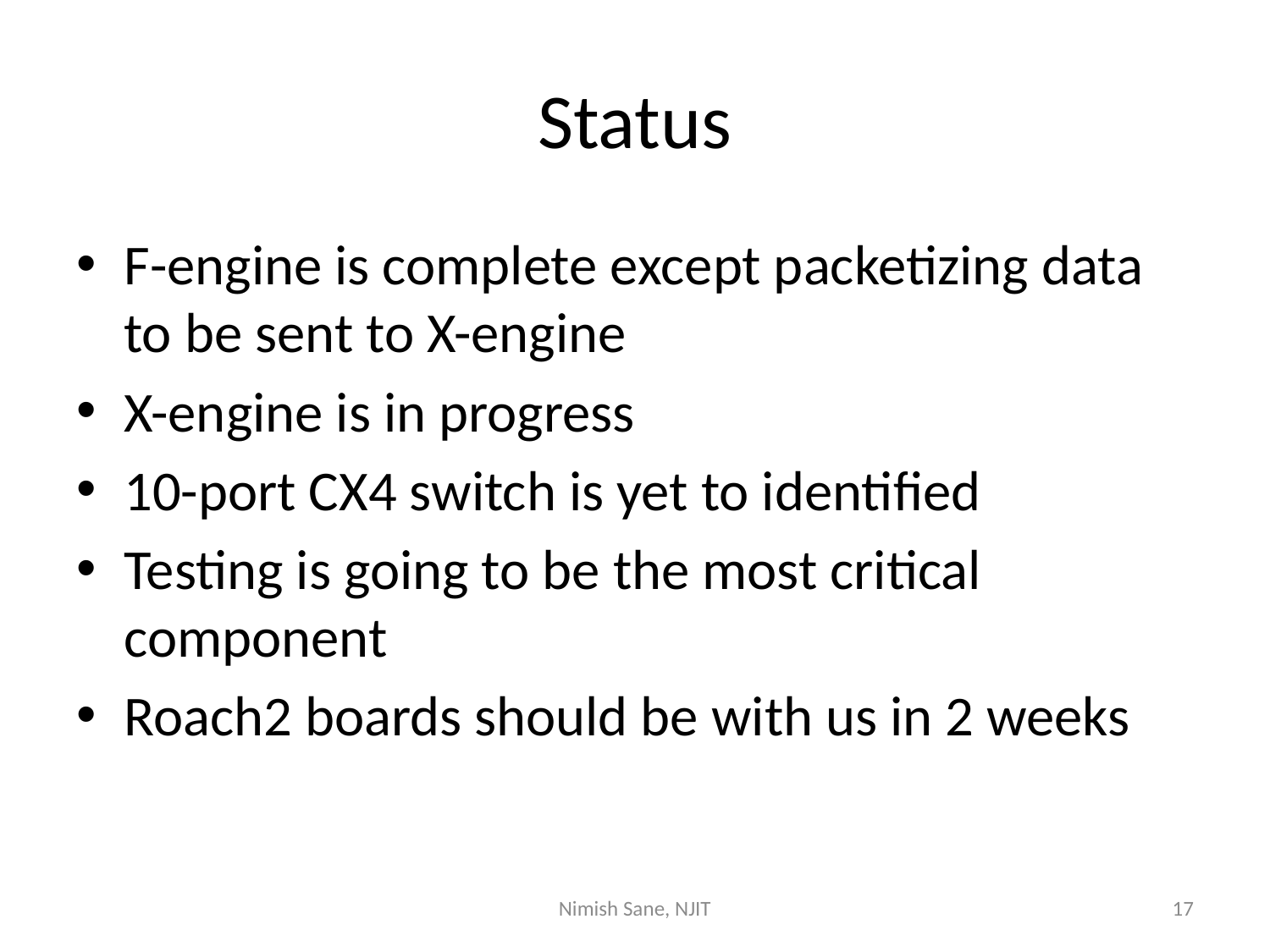

# Status
F-engine is complete except packetizing data to be sent to X-engine
X-engine is in progress
10-port CX4 switch is yet to identified
Testing is going to be the most critical component
Roach2 boards should be with us in 2 weeks
Nimish Sane, NJIT
17